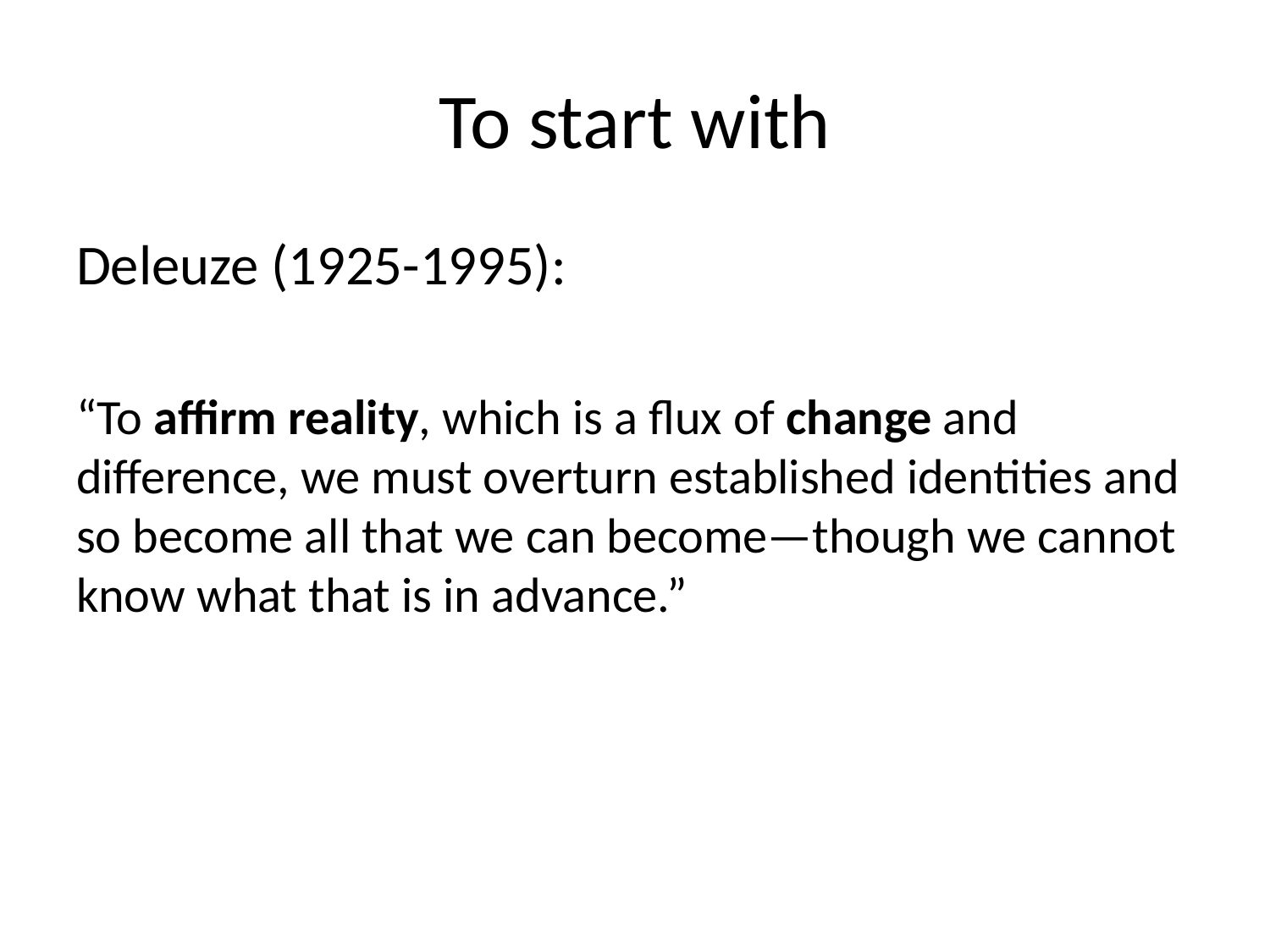

# To start with
Deleuze (1925-1995):

“To affirm reality, which is a flux of change and difference, we must overturn established identities and so become all that we can become—though we cannot know what that is in advance.”